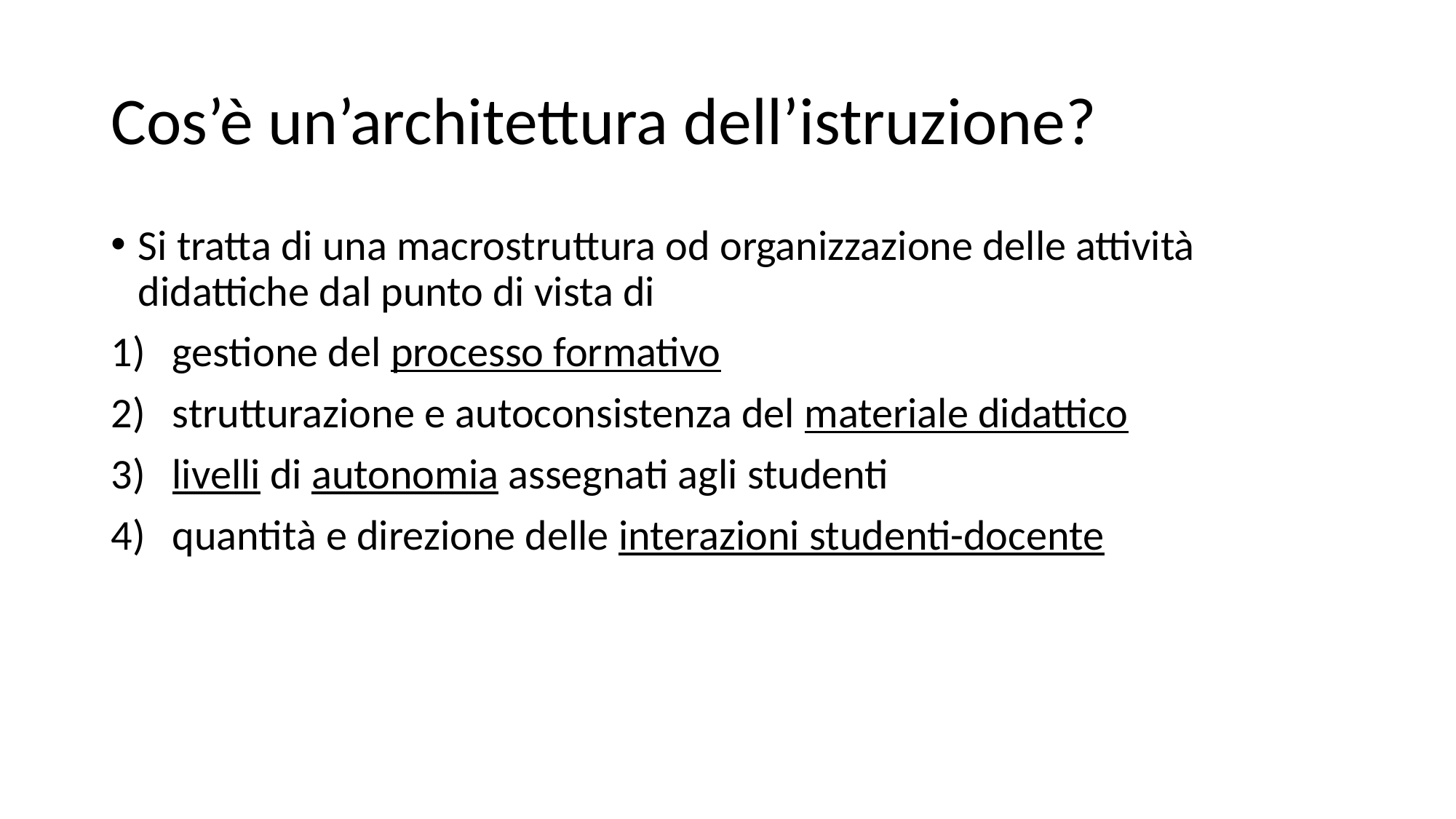

# Cos’è un’architettura dell’istruzione?
Si tratta di una macrostruttura od organizzazione delle attività didattiche dal punto di vista di
gestione del processo formativo
strutturazione e autoconsistenza del materiale didattico
livelli di autonomia assegnati agli studenti
quantità e direzione delle interazioni studenti-docente